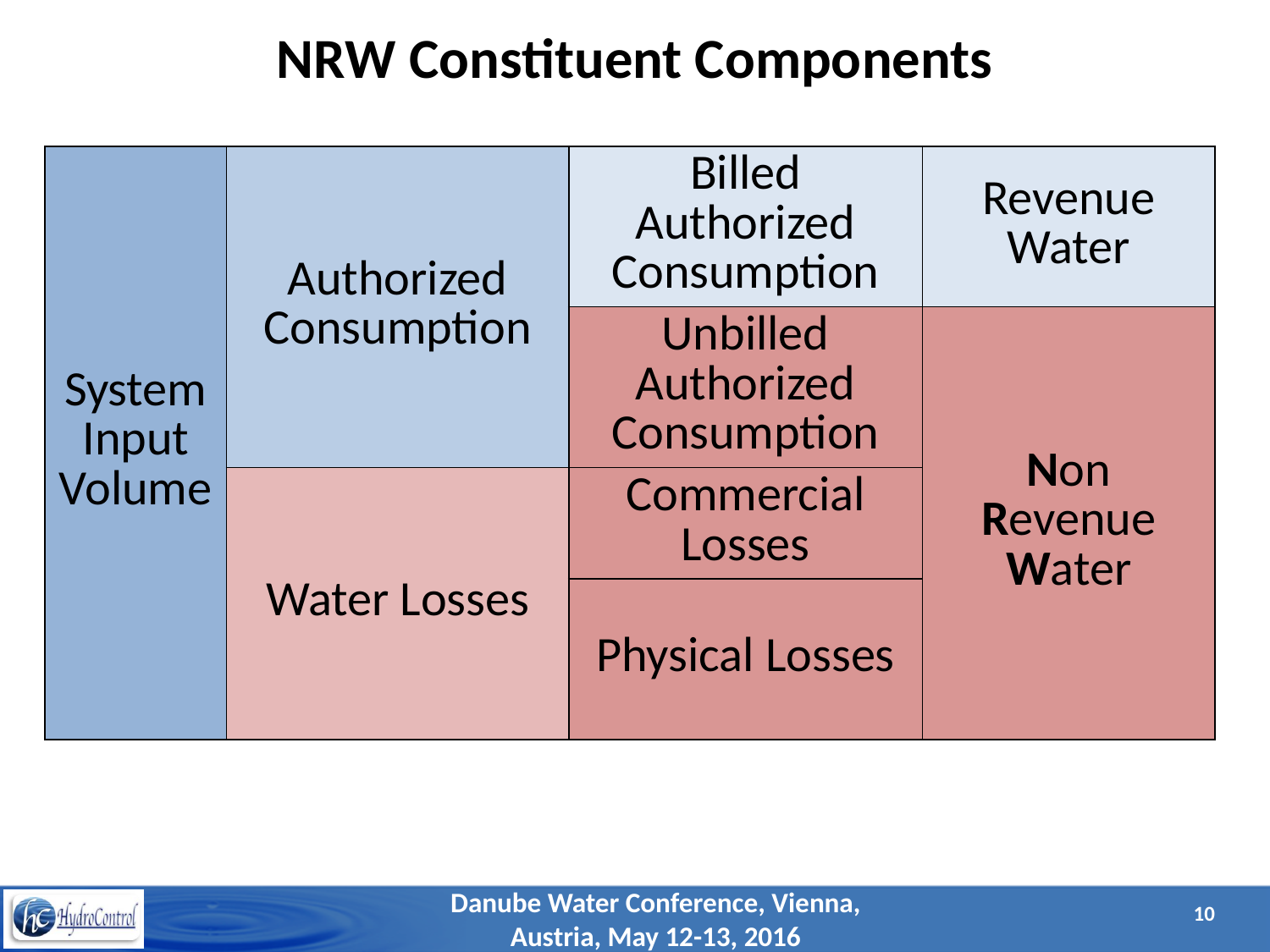

NRW Constituent Components
| System Input Volume | Authorized Consumption | Billed Authorized Consumption | Revenue Water |
| --- | --- | --- | --- |
|  |  | Unbilled Authorized Consumption | Non Revenue Water |
|  | Water Losses | Commercial Losses |  |
|  |  | Physical Losses |  |